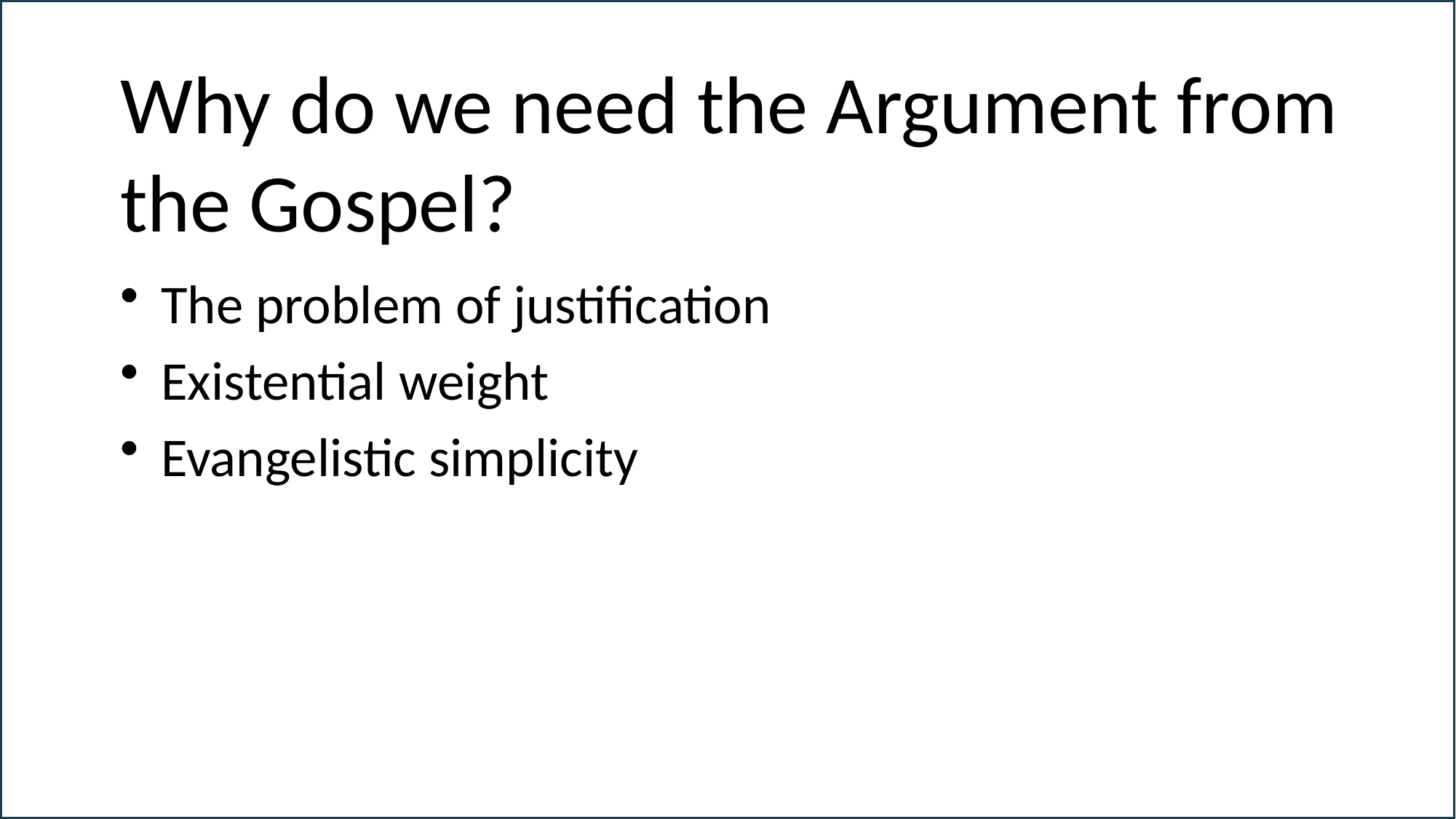

# Why do we need the Argument from the Gospel?
The problem of justification
Existential weight
Evangelistic simplicity